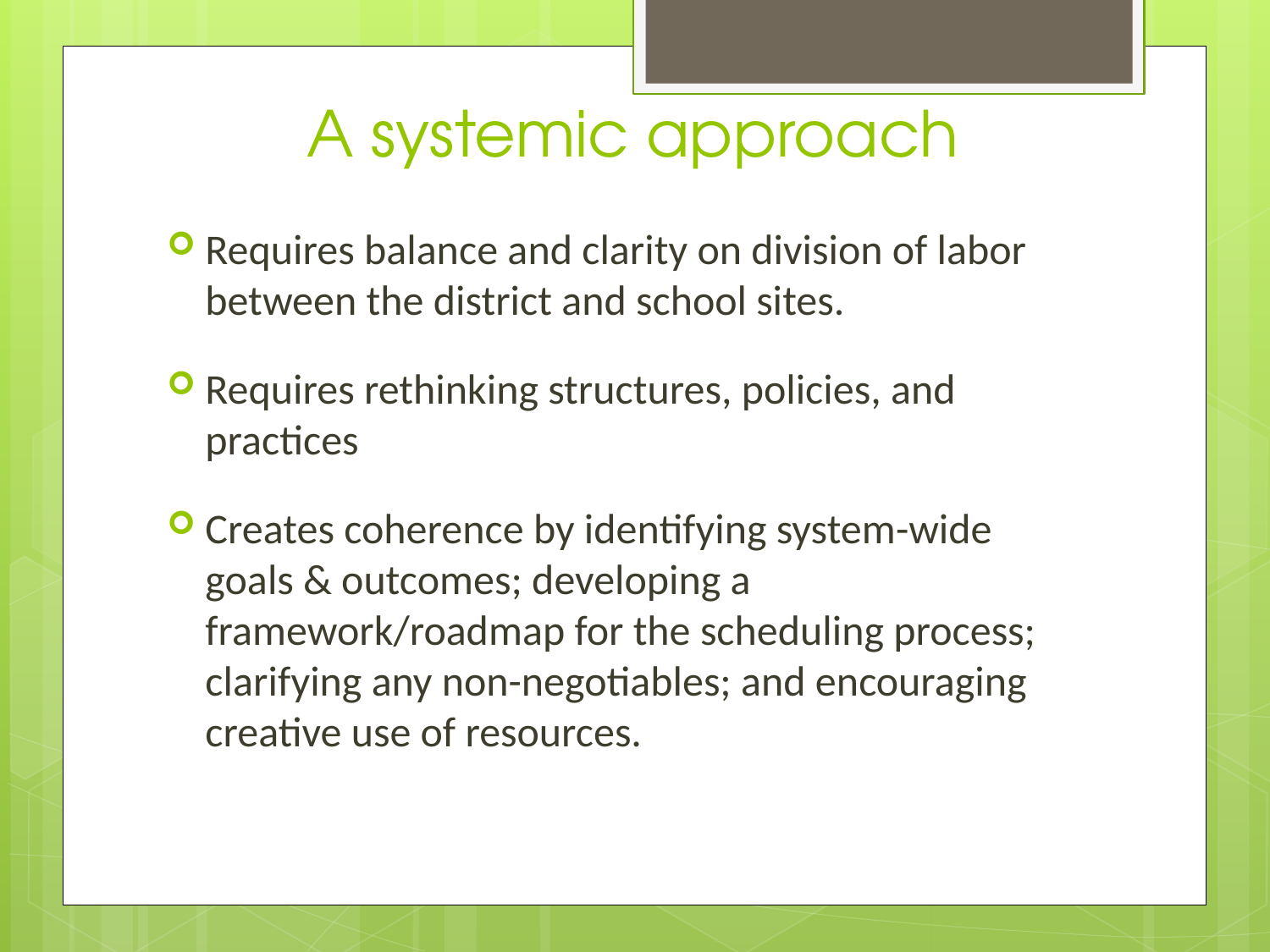

# A systemic approach
Requires balance and clarity on division of labor between the district and school sites.

Requires rethinking structures, policies, and practices

Creates coherence by identifying system-wide goals & outcomes; developing a framework/roadmap for the scheduling process;  clarifying any non-negotiables; and encouraging creative use of resources.